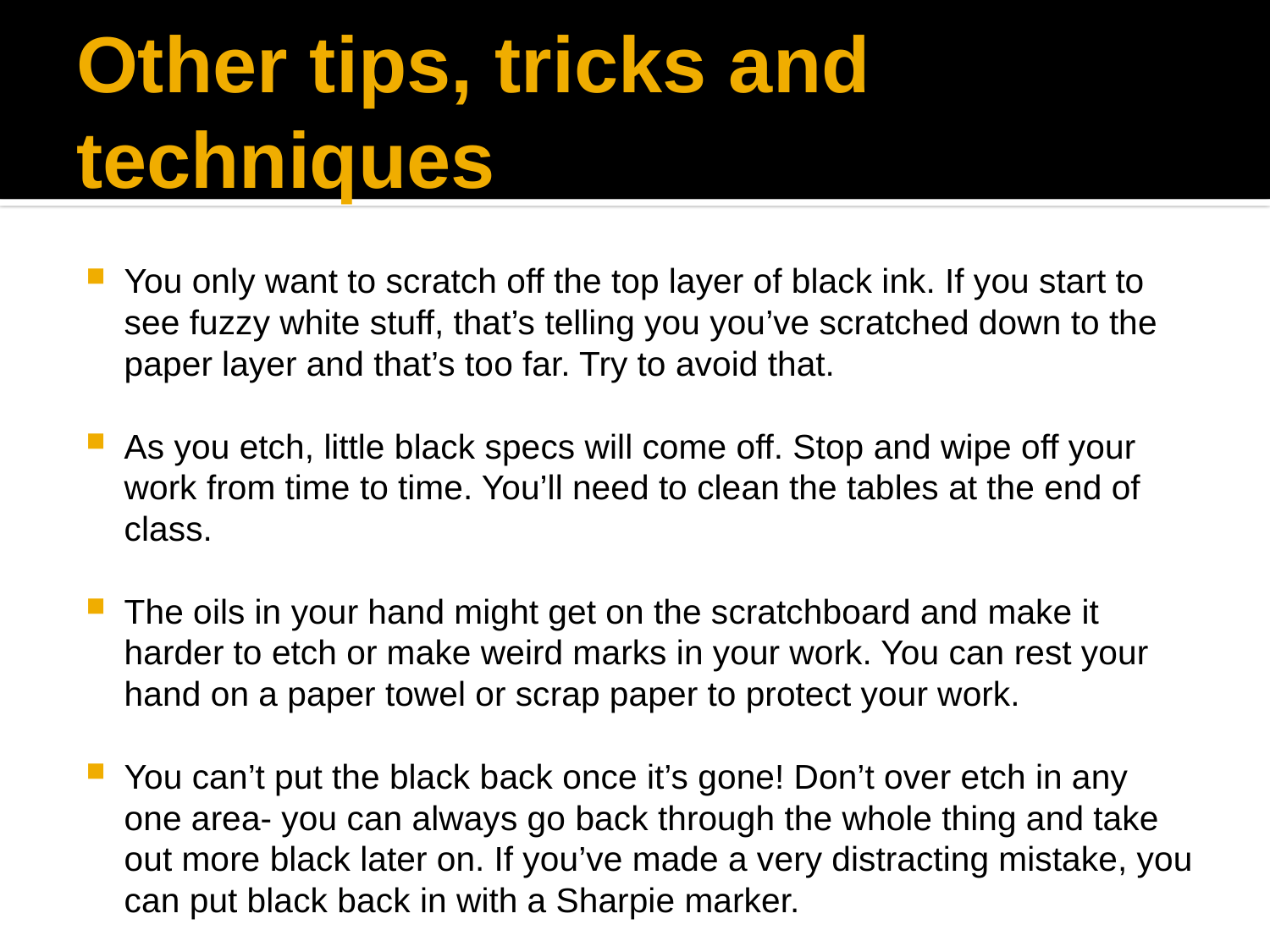

# Other tips, tricks and techniques
You only want to scratch off the top layer of black ink. If you start to see fuzzy white stuff, that’s telling you you’ve scratched down to the paper layer and that’s too far. Try to avoid that.

As you etch, little black specs will come off. Stop and wipe off your work from time to time. You’ll need to clean the tables at the end of class.

The oils in your hand might get on the scratchboard and make it harder to etch or make weird marks in your work. You can rest your hand on a paper towel or scrap paper to protect your work.

You can’t put the black back once it’s gone! Don’t over etch in any one area- you can always go back through the whole thing and take out more black later on. If you’ve made a very distracting mistake, you can put black back in with a Sharpie marker.